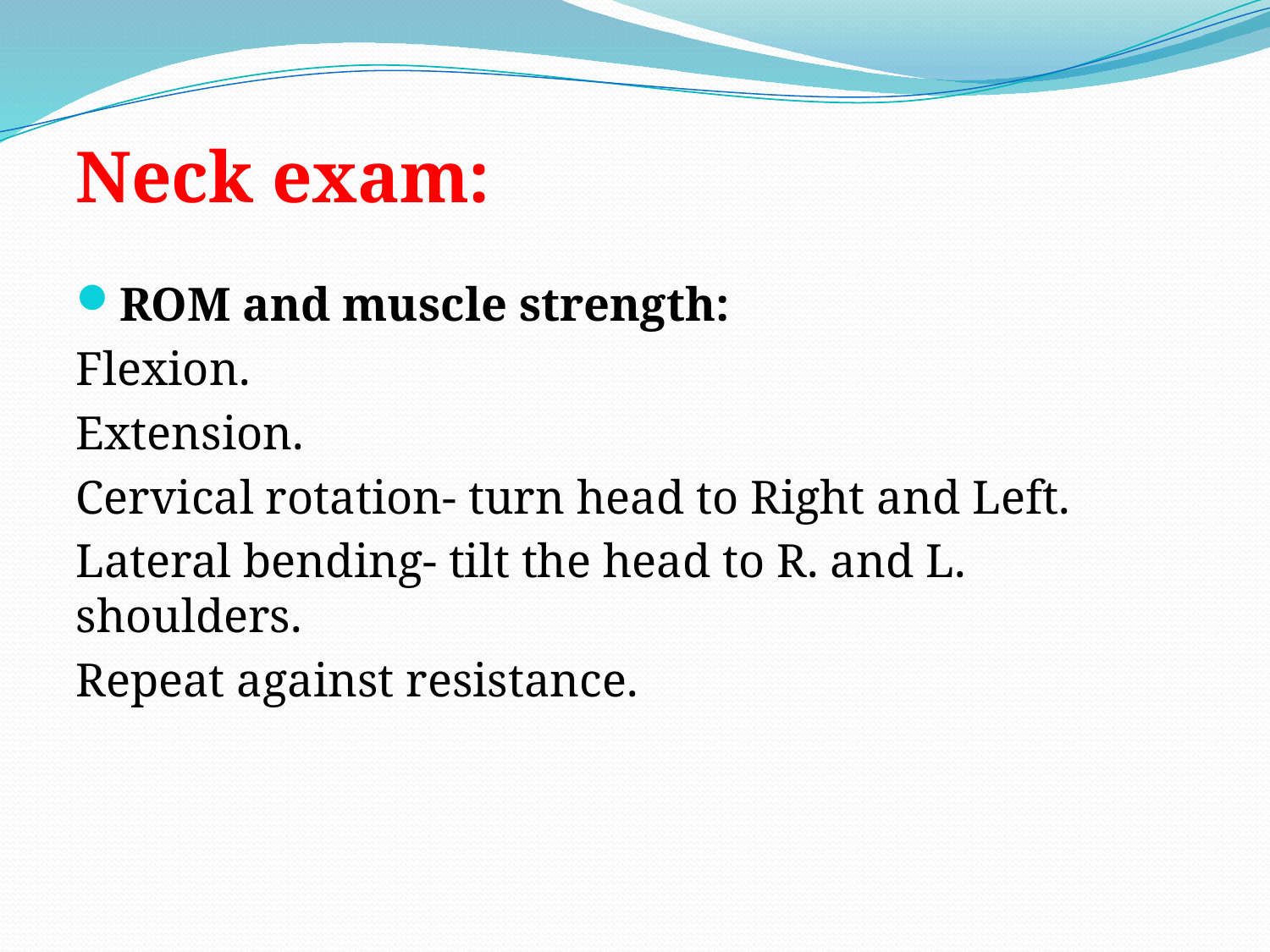

Neck exam:

ROM and muscle strength:
Flexion.
Extension.
Cervical rotation- turn head to Right and Left.
Lateral bending- tilt the head to R. and L. shoulders.
Repeat against resistance.